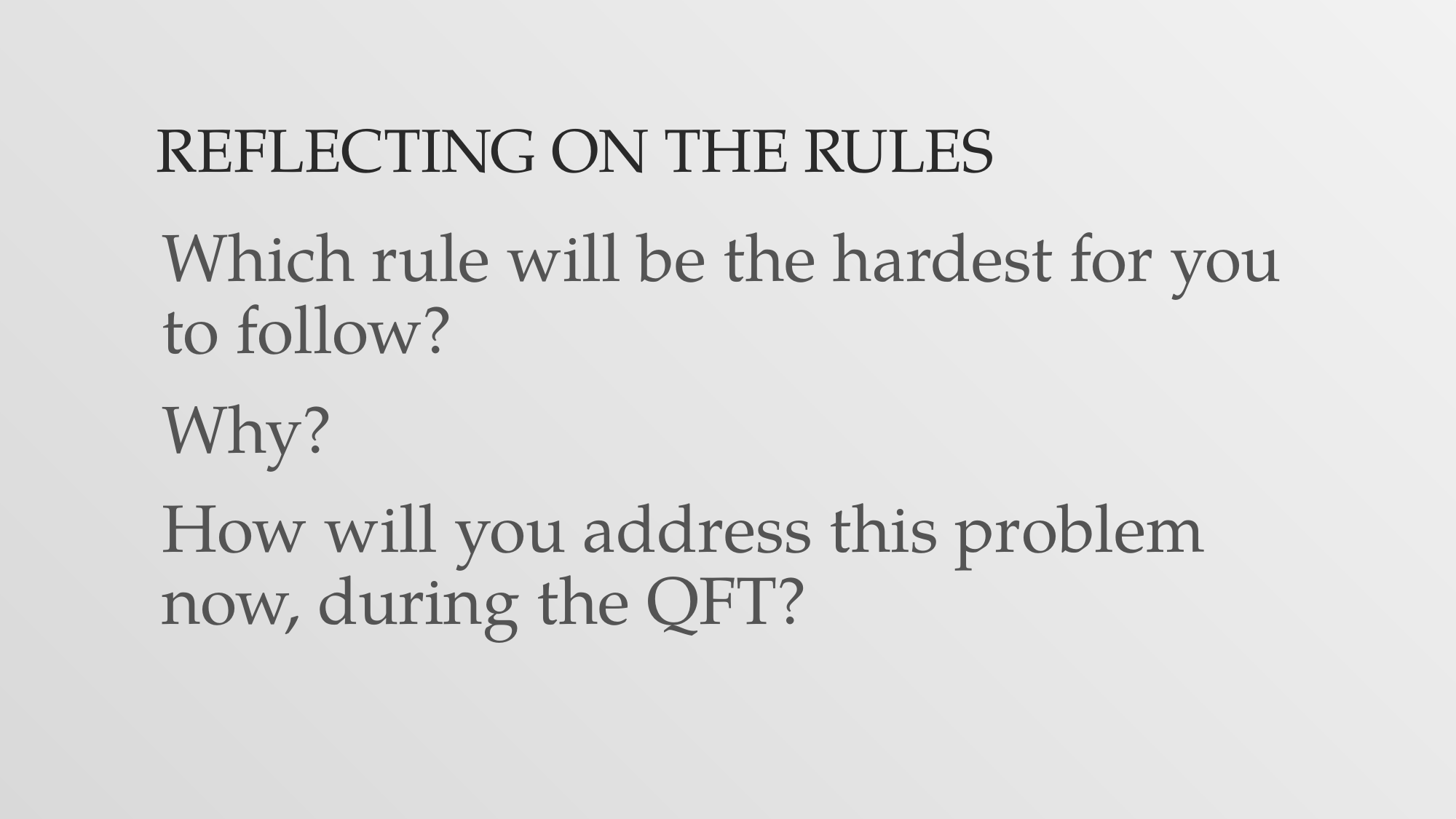

# Reflecting on the rules
Which rule will be the hardest for you to follow?
Why?
How will you address this problem now, during the QFT?